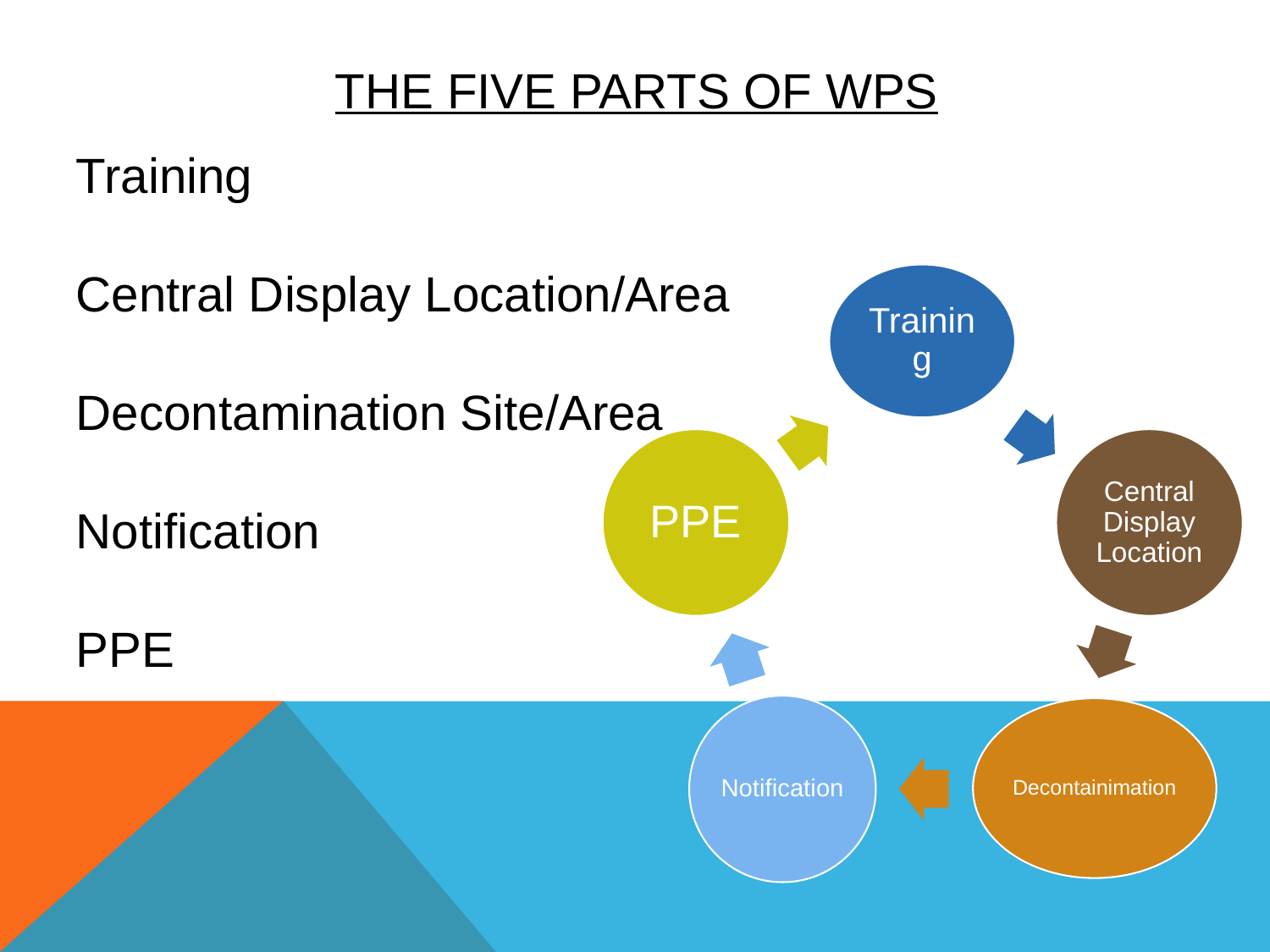

# The FIVE PARTS OF WPS
Training

Central Display Location/Area

Decontamination Site/Area

Notification

PPE

Training

Central Display Location
PPE

Notification
Decontainimation